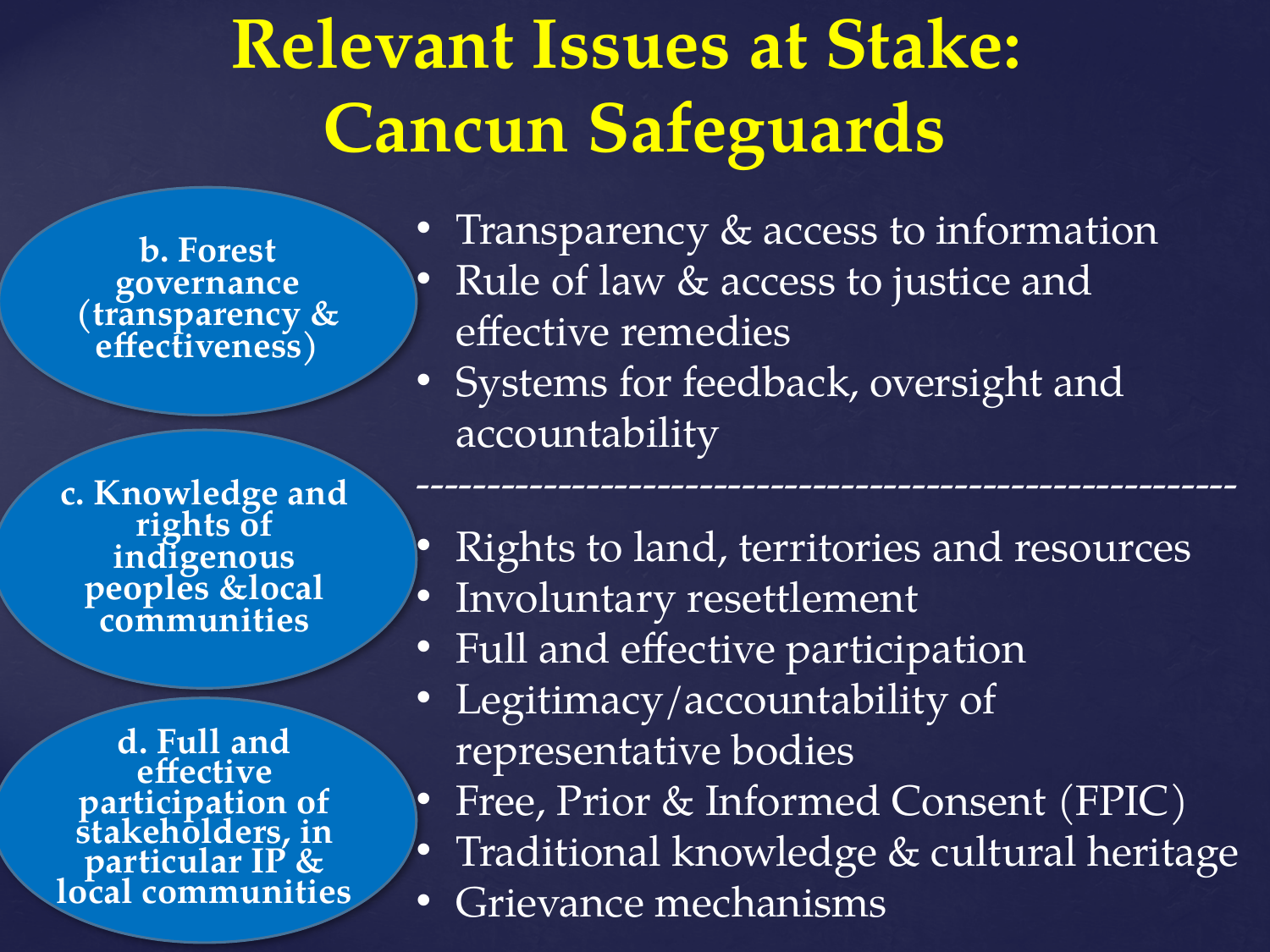

Relevant Issues at Stake:
Cancun Safeguards
b. Forest governance (transparency & effectiveness)
c. Knowledge and rights of indigenous peoples &local communities
d. Full and effective participation of stakeholders, in particular IP & local communities
Transparency & access to information
Rule of law & access to justice and effective remedies
Systems for feedback, oversight and accountability
----------------------------------------------------------

Rights to land, territories and resources
Involuntary resettlement
Full and effective participation
Legitimacy/accountability of representative bodies
Free, Prior & Informed Consent (FPIC)
Traditional knowledge & cultural heritage
Grievance mechanisms